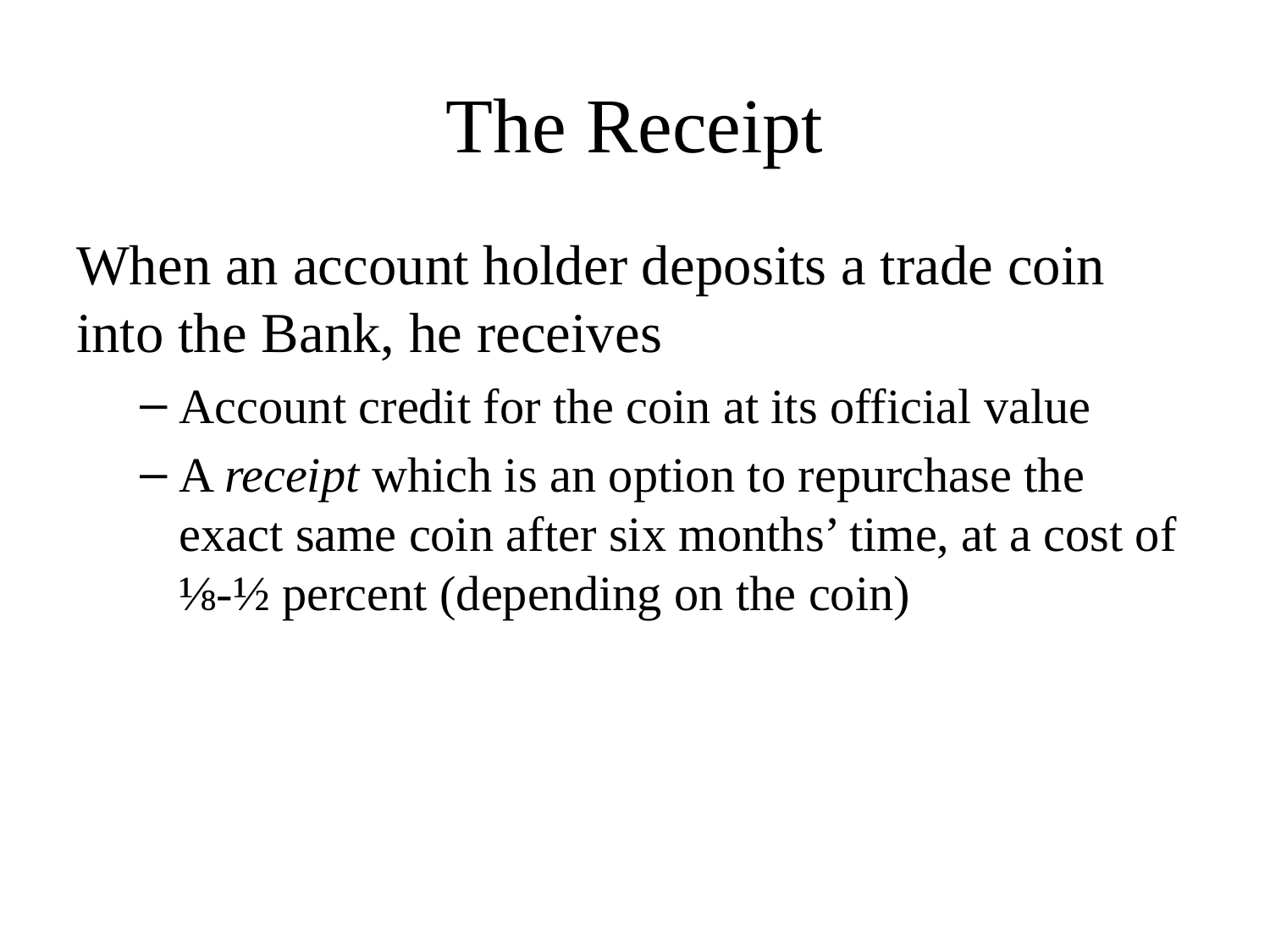

# The Receipt
When an account holder deposits a trade coin into the Bank, he receives
Account credit for the coin at its official value
A receipt which is an option to repurchase the exact same coin after six months’ time, at a cost of ⅛-½ percent (depending on the coin)